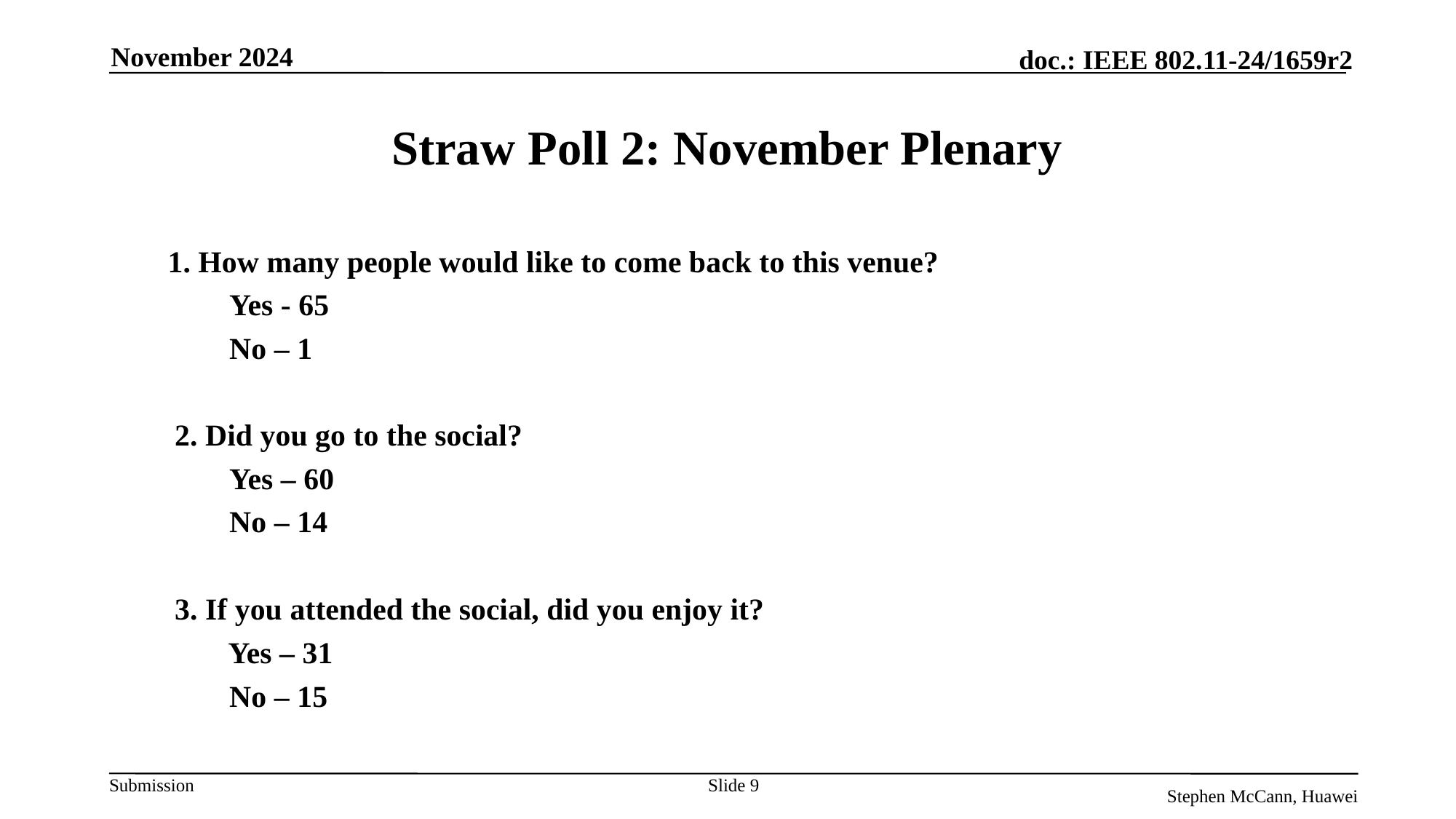

November 2024
# Straw Poll 2: November Plenary
1. How many people would like to come back to this venue?
Yes - 65
No – 1

2. Did you go to the social?
Yes – 60
No – 14

3. If you attended the social, did you enjoy it?
       Yes – 31
No – 15

Slide 9
Stephen McCann, Huawei